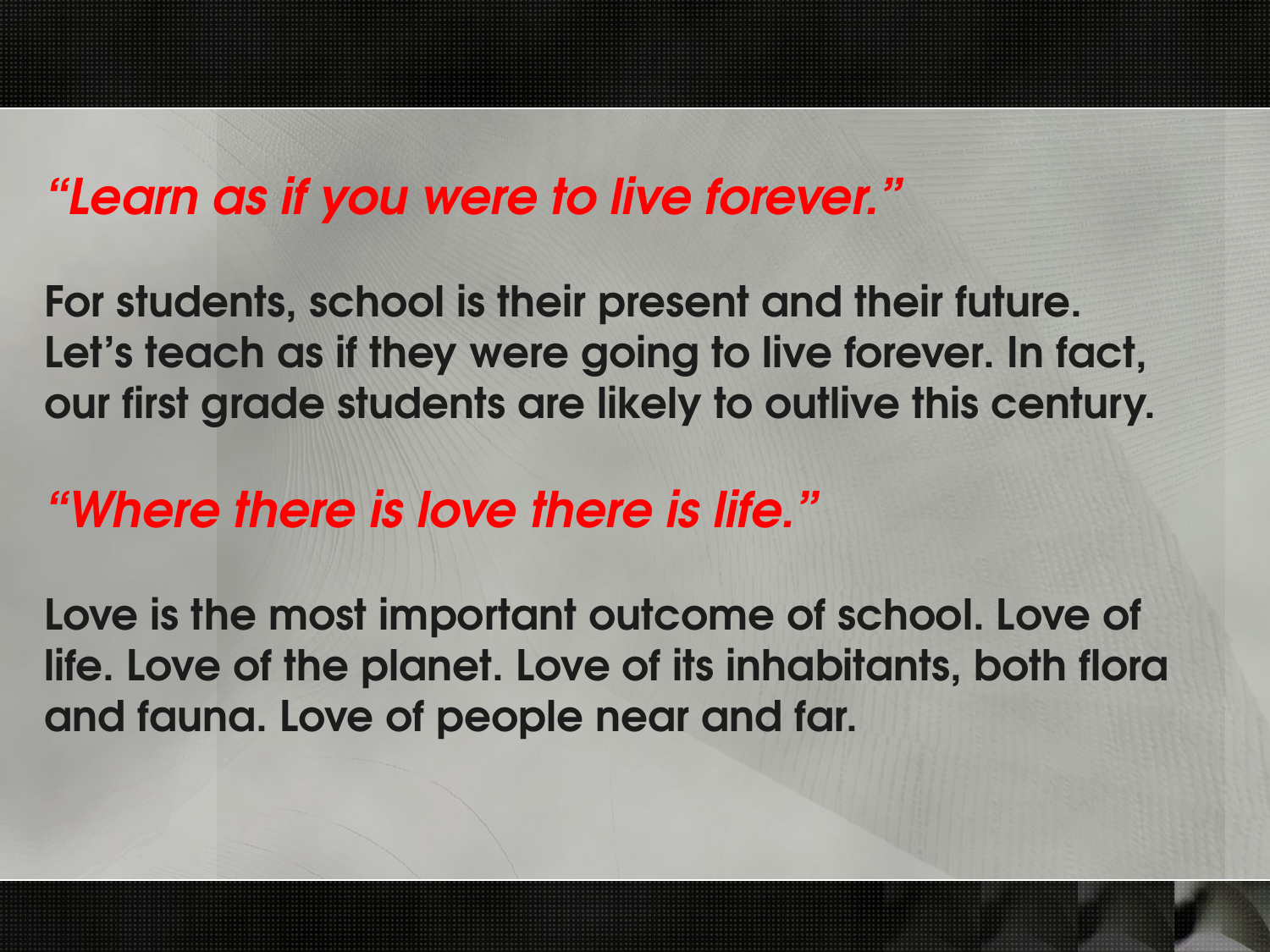

“Learn as if you were to live forever.”

For students, school is their present and their future.
Let’s teach as if they were going to live forever. In fact, our first grade students are likely to outlive this century.

“Where there is love there is life.”

Love is the most important outcome of school. Love of life. Love of the planet. Love of its inhabitants, both flora and fauna. Love of people near and far.